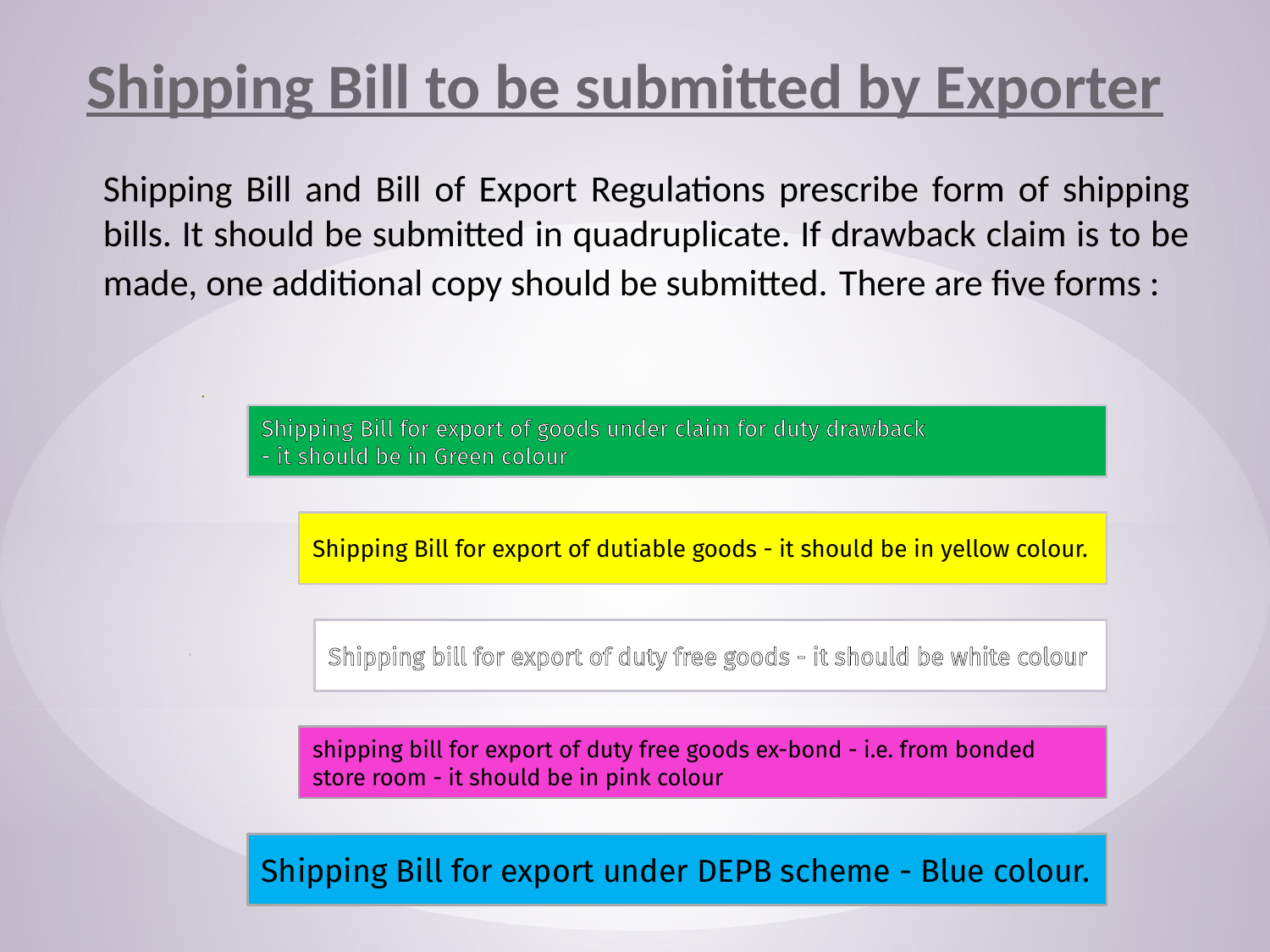

Shipping Bill to be submitted by Exporter
Shipping Bill and Bill of Export Regulations prescribe form of shipping bills. It should be submitted in quadruplicate. If drawback claim is to be made, one additional copy should be submitted. There are five forms :
Shipping Bill for export of goods under claim for duty drawback
- it should be in Green colour
Shipping Bill for export of dutiable goods - it should be in yellow colour.
Shipping bill for export of duty free goods - it should be white colour
shipping bill for export of duty free goods ex-bond - i.e. from bonded store room - it should be in pink colour
Shipping Bill for export under DEPB scheme - Blue colour.